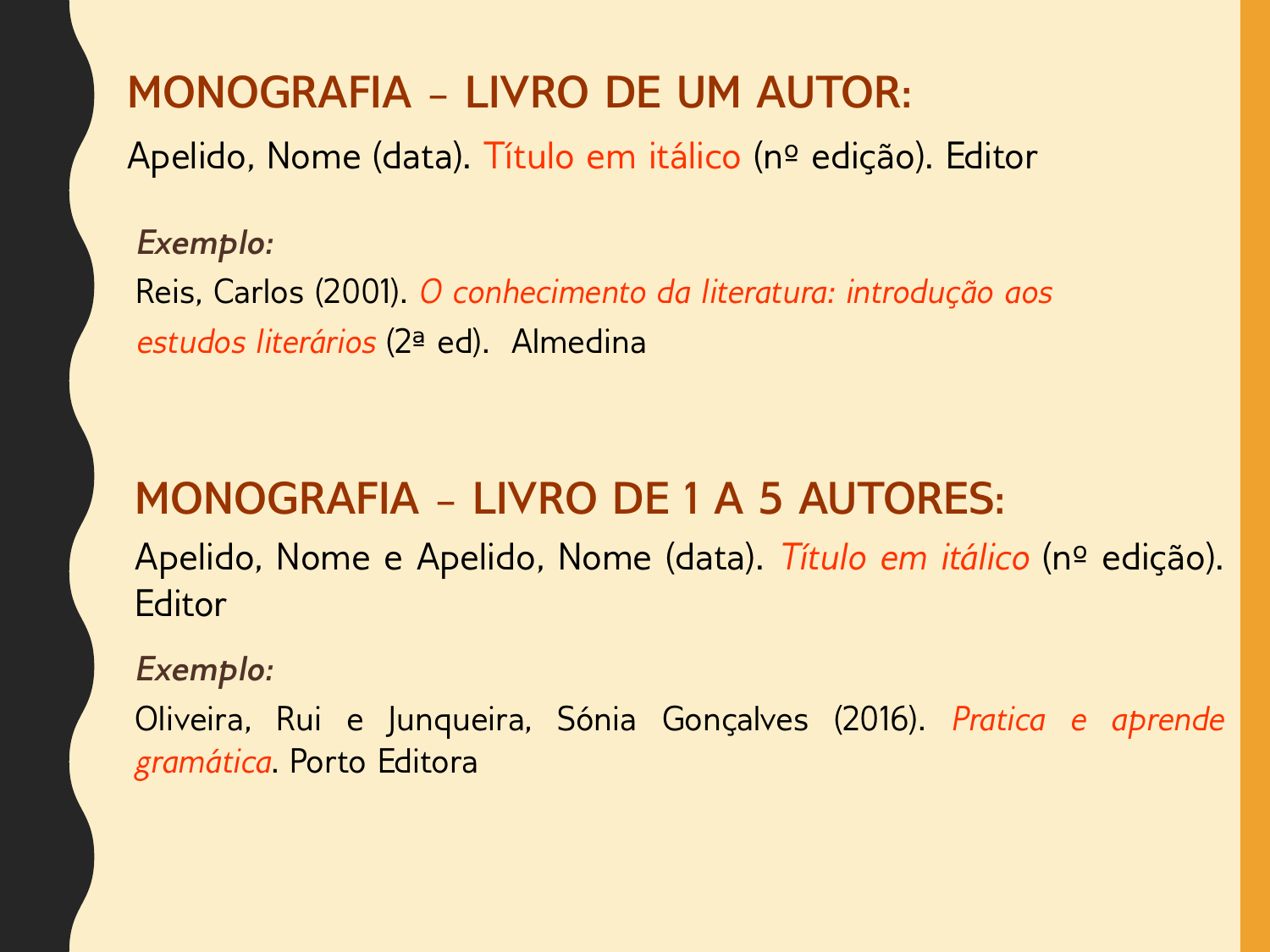

MONOGRAFIA – LIVRO DE UM AUTOR:

Apelido, Nome (data). Título em itálico (nº edição). Editor

Exemplo:
Reis, Carlos (2001). O conhecimento da literatura: introdução aos
estudos literários (2ª ed).  Almedina

MONOGRAFIA – LIVRO DE 1 A 5 AUTORES:
Apelido, Nome e Apelido, Nome (data). Título em itálico (nº edição). Editor

Exemplo:
Oliveira, Rui e Junqueira, Sónia Gonçalves (2016). Pratica e aprende gramática. Porto Editora